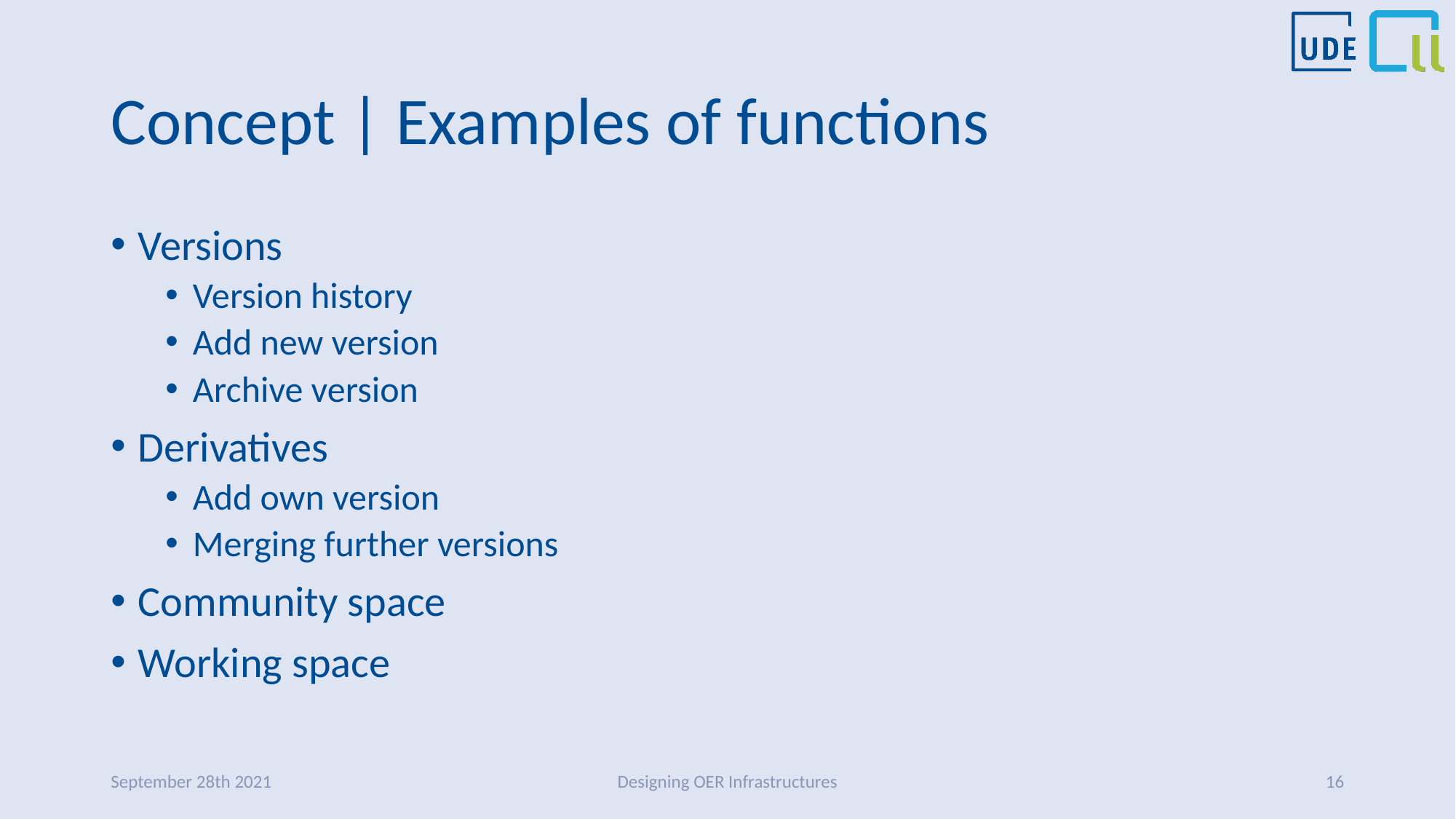

# Concept | Examples of functions
Versions
Version history
Add new version
Archive version
Derivatives
Add own version
Merging further versions
Community space
Working space
September 28th 2021
Designing OER Infrastructures
16